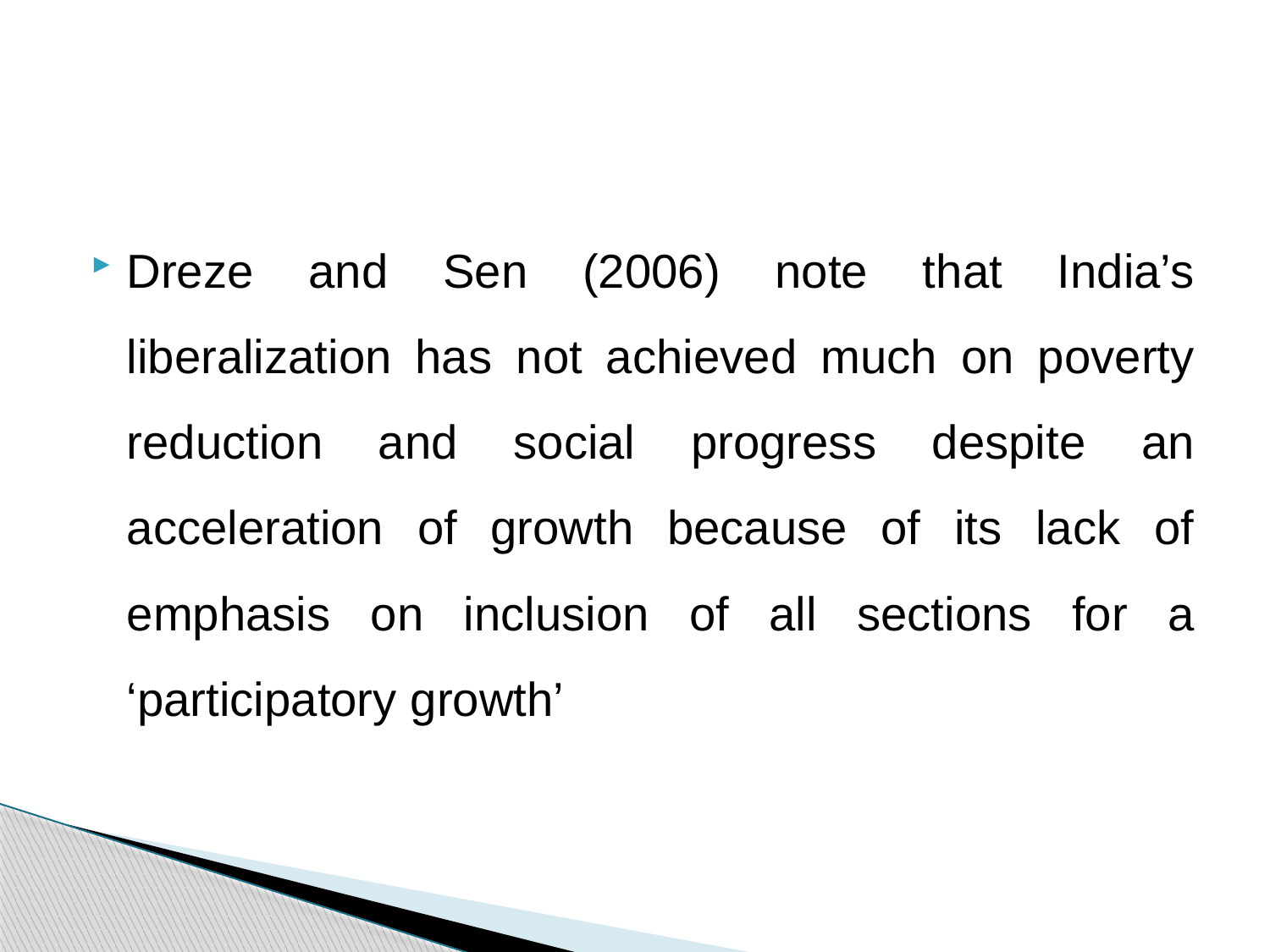

#
Dreze and Sen (2006) note that India’s liberalization has not achieved much on poverty reduction and social progress despite an acceleration of growth because of its lack of emphasis on inclusion of all sections for a ‘participatory growth’